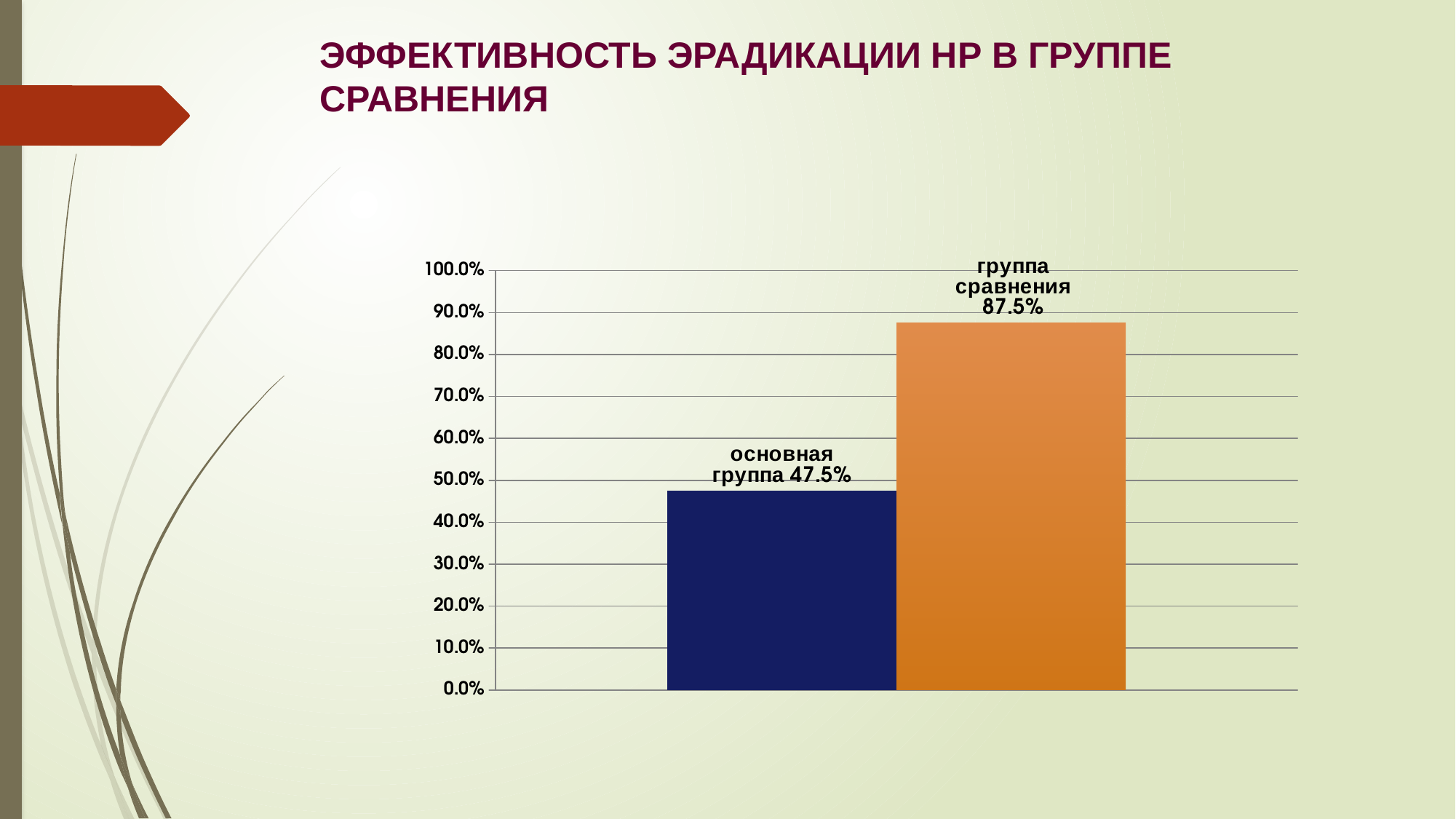

# ЭФФЕКТИВНОСТЬ ЭРАДИКАЦИИ НР В ГРУППЕ СРАВНЕНИЯ

### Chart

| Category | основная группа | группа сравнения |
|---|---|---|
| Категория 1 | 0.47500000000000014 | 0.8750000000000003 |